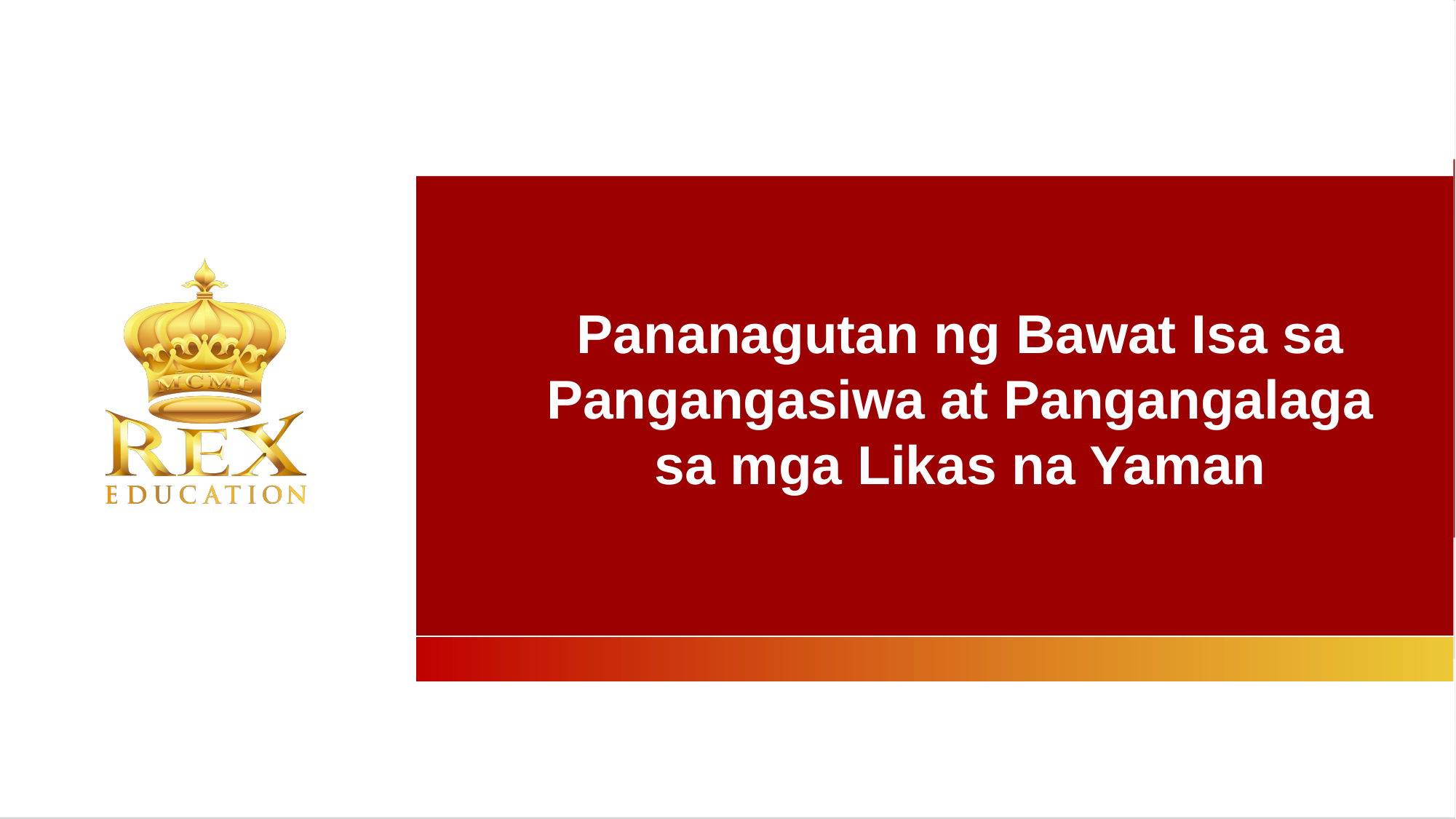

Pananagutan ng Bawat Isa sa Pangangasiwa at Pangangalaga sa mga Likas na Yaman